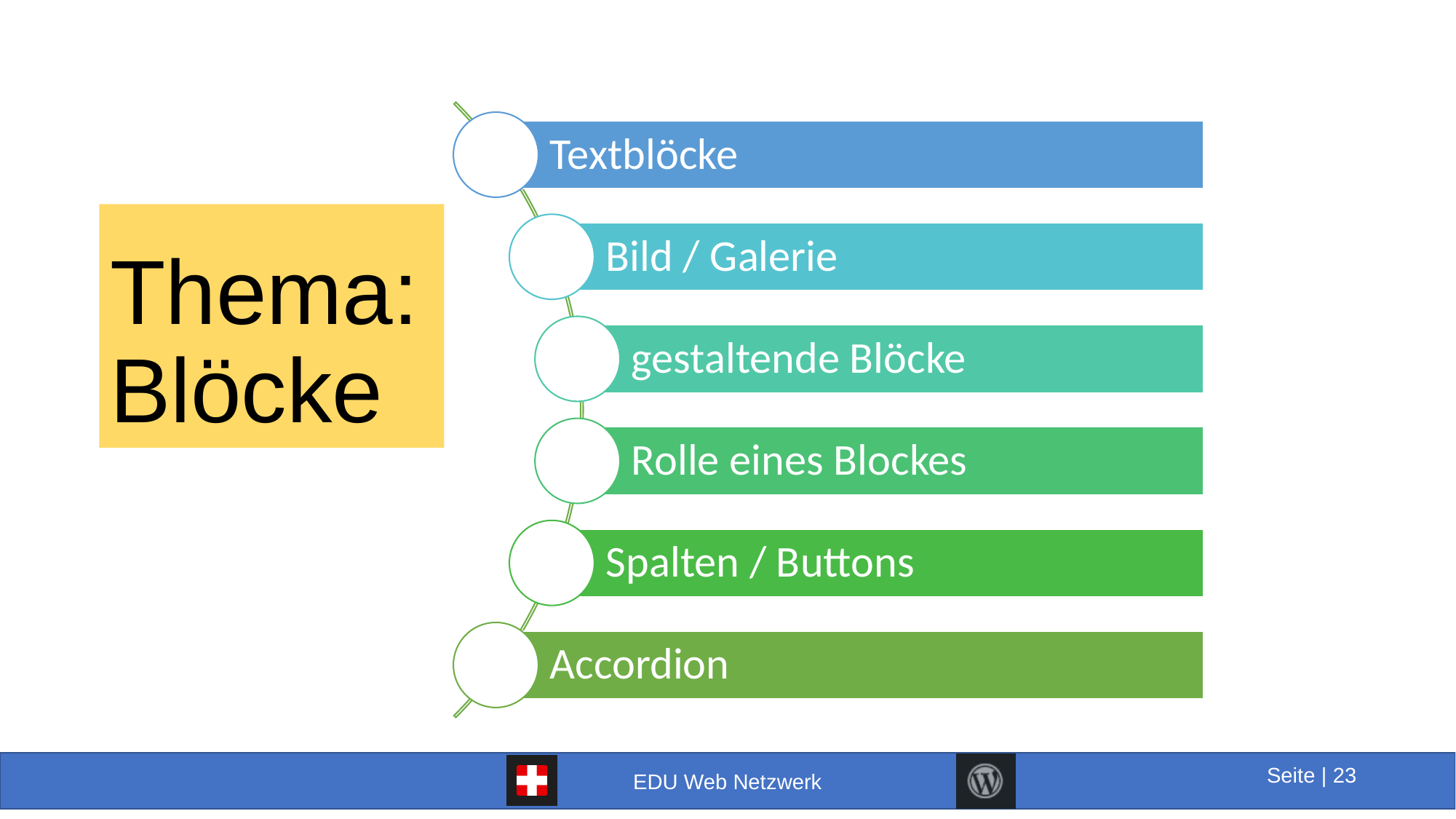

Textblöcke
Bild / Galerie
gestaltende Blöcke
Rolle eines Blockes
Spalten / Buttons
Accordion
# Thema: Blöcke
23